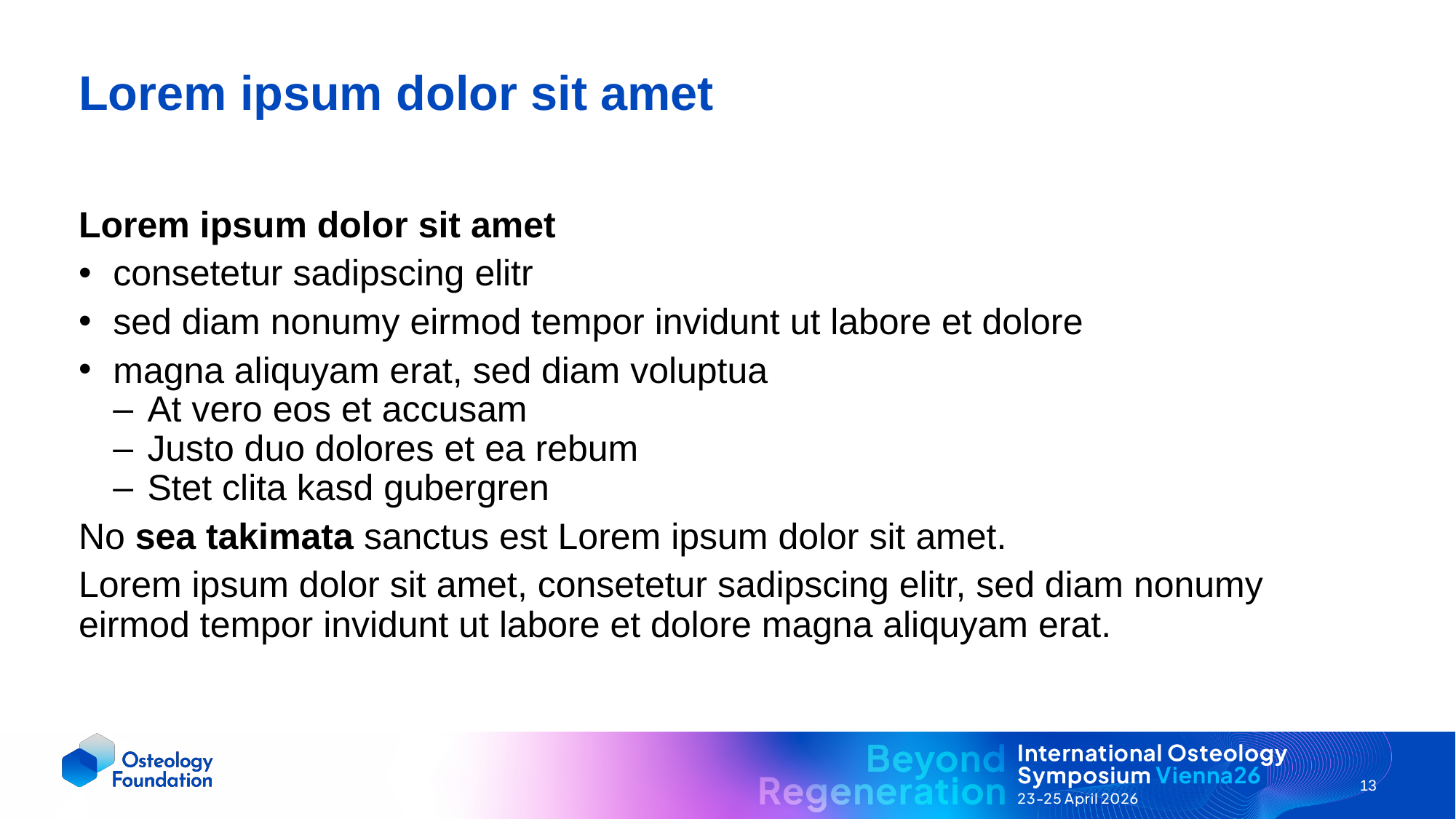

# Lorem ipsum dolor sit amet
Lorem ipsum dolor sit amet
consetetur sadipscing elitr
sed diam nonumy eirmod tempor invidunt ut labore et dolore
magna aliquyam erat, sed diam voluptua
At vero eos et accusam
Justo duo dolores et ea rebum
Stet clita kasd gubergren
No sea takimata sanctus est Lorem ipsum dolor sit amet.
Lorem ipsum dolor sit amet, consetetur sadipscing elitr, sed diam nonumy eirmod tempor invidunt ut labore et dolore magna aliquyam erat.
13